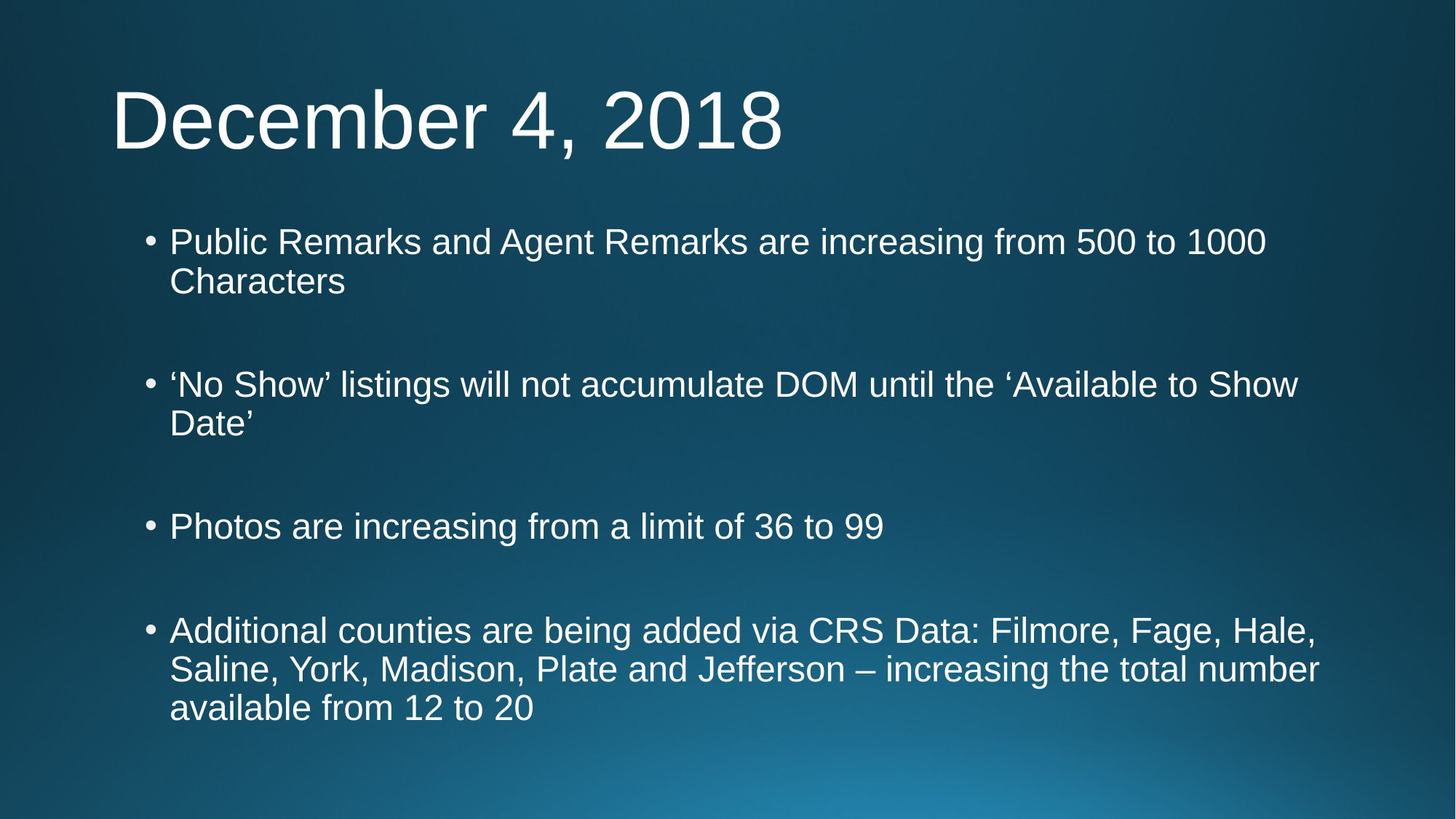

# December 4, 2018
Public Remarks and Agent Remarks are increasing from 500 to 1000 Characters

‘No Show’ listings will not accumulate DOM until the ‘Available to Show Date’

Photos are increasing from a limit of 36 to 99

Additional counties are being added via CRS Data: Filmore, Fage, Hale, Saline, York, Madison, Plate and Jefferson – increasing the total number available from 12 to 20